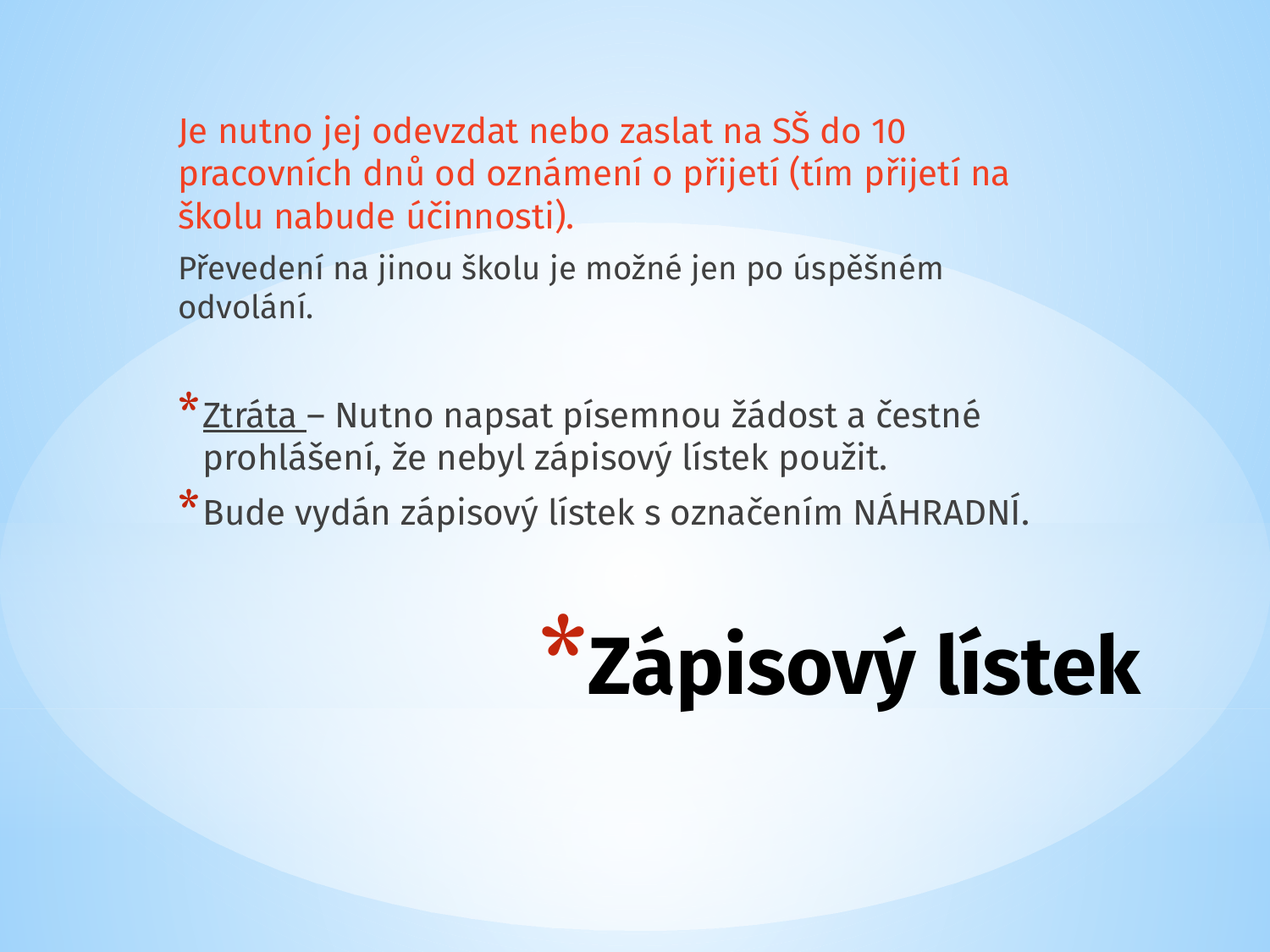

Je nutno jej odevzdat nebo zaslat na SŠ do 10 pracovních dnů od oznámení o přijetí (tím přijetí na školu nabude účinnosti).
Převedení na jinou školu je možné jen po úspěšném odvolání.

Ztráta – Nutno napsat písemnou žádost a čestné prohlášení, že nebyl zápisový lístek použit.
Bude vydán zápisový lístek s označením NÁHRADNÍ.

# Zápisový lístek